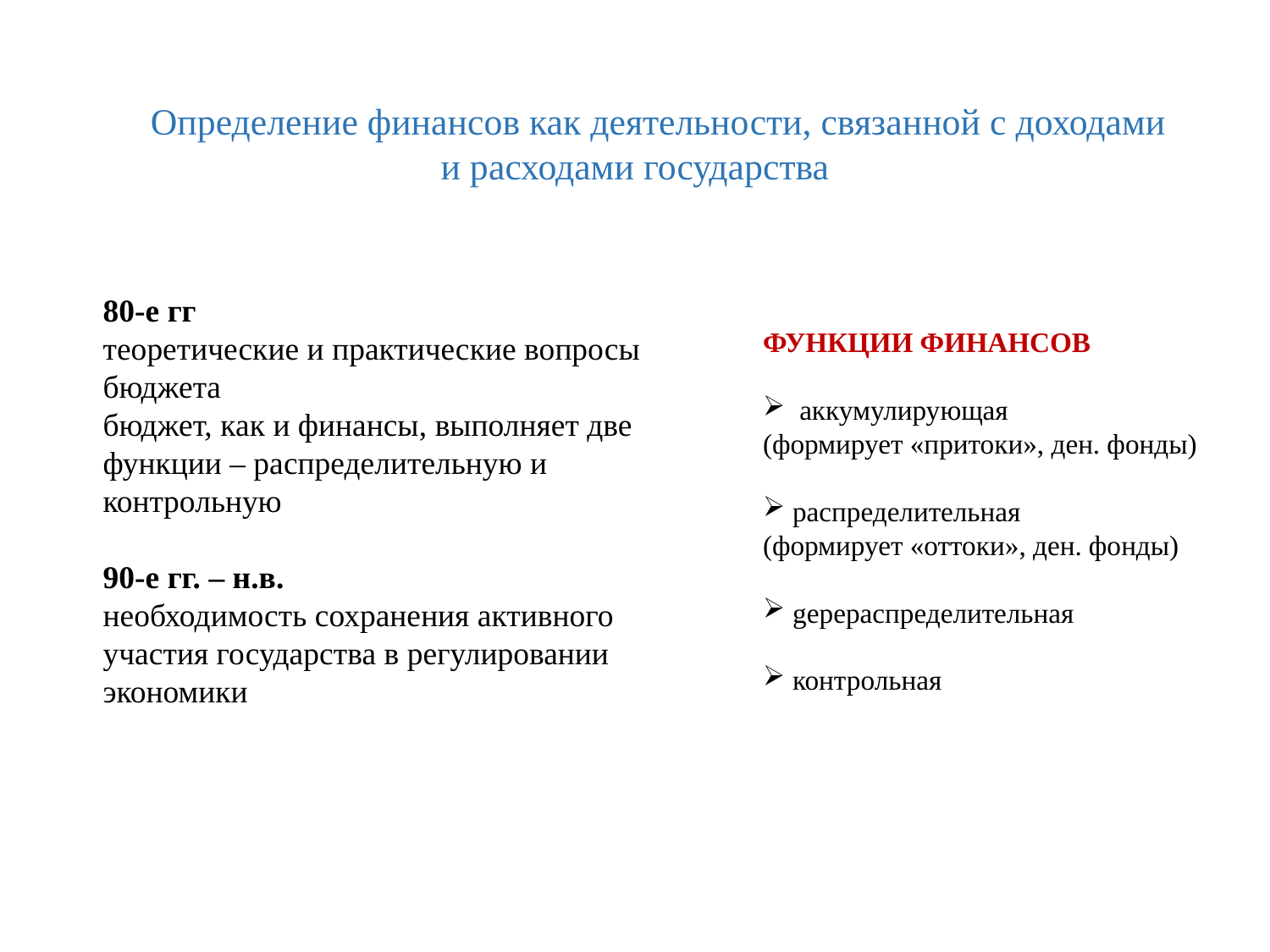

# Определение финансов как деятельности, связанной с доходами и расходами государства
80-е гг
теоретические и практические вопросы бюджета
бюджет, как и финансы, выполняет две функции – распределительную и контрольную

90-е гг. – н.в.
необходимость сохранения активного участия государства в регулировании экономики

ФУНКЦИИ ФИНАНСОВ

 аккумулирующая
(формирует «притоки», ден. фонды)

распределительная
(формирует «оттоки», ден. фонды)

gерераспределительная

контрольная